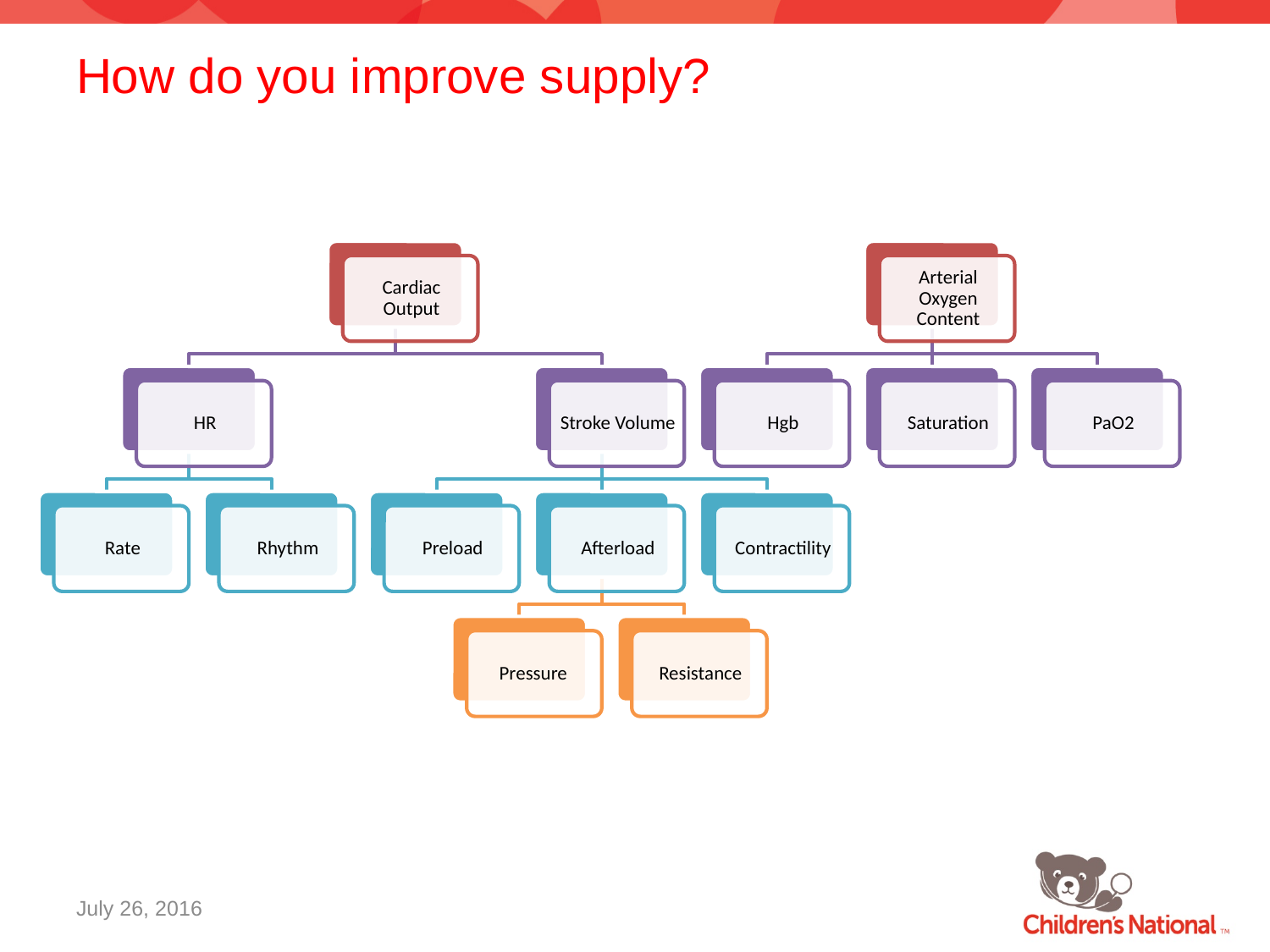

# How do you improve supply?
Cardiac Output
HR
Rate
Rhythm
Stroke Volume
Preload
Afterload
Pressure
Resistance
Contractility
Arterial Oxygen Content
Hgb
Saturation
PaO2
July 26, 2016